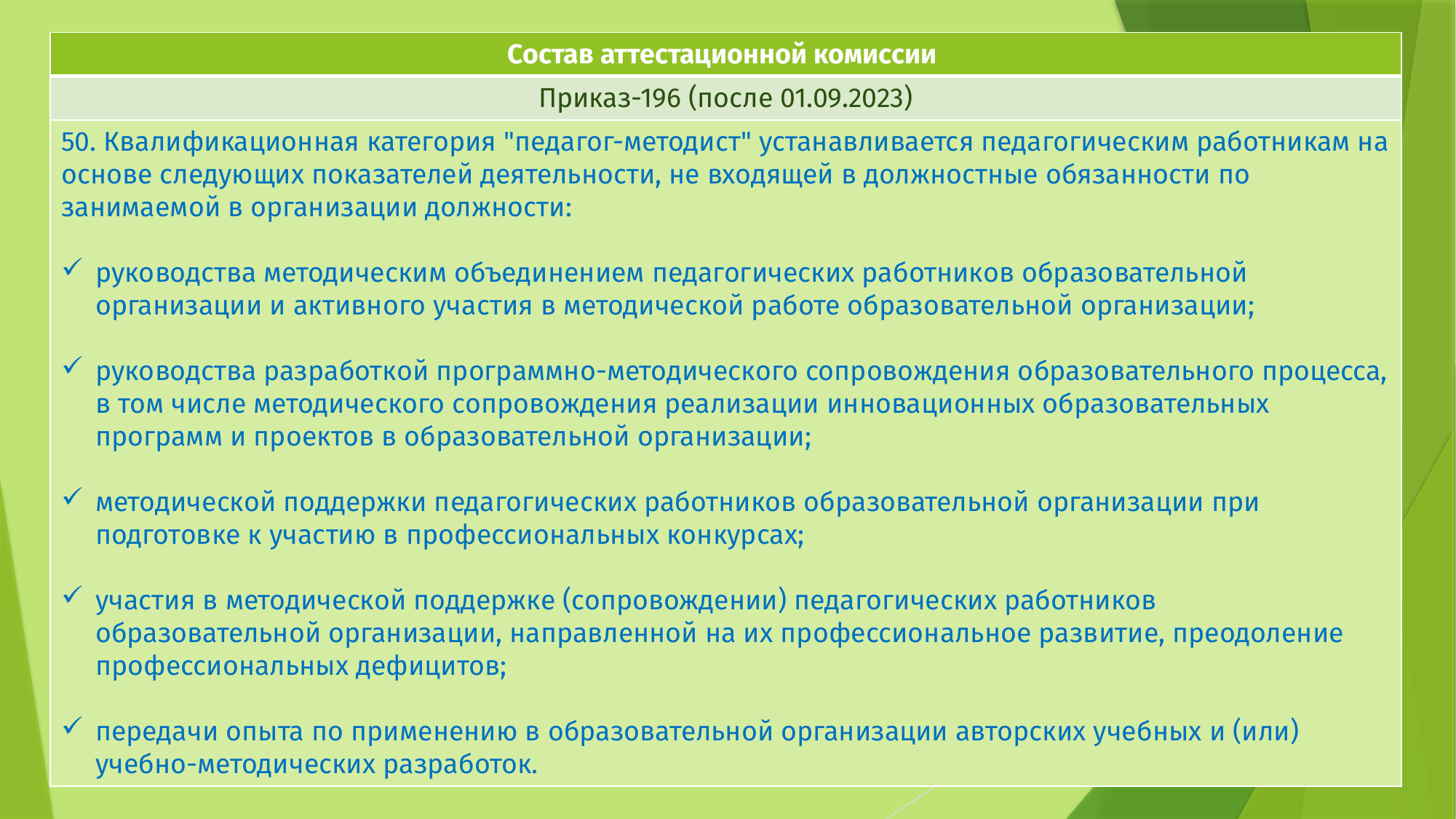

| Состав аттестационной комиссии |
| --- |
| Приказ-196 (после 01.09.2023) |
| 50. Квалификационная категория "педагог-методист" устанавливается педагогическим работникам на основе следующих показателей деятельности, не входящей в должностные обязанности по занимаемой в организации должности: руководства методическим объединением педагогических работников образовательной организации и активного участия в методической работе образовательной организации; руководства разработкой программно-методического сопровождения образовательного процесса, в том числе методического сопровождения реализации инновационных образовательных программ и проектов в образовательной организации; методической поддержки педагогических работников образовательной организации при подготовке к участию в профессиональных конкурсах; участия в методической поддержке (сопровождении) педагогических работников образовательной организации, направленной на их профессиональное развитие, преодоление профессиональных дефицитов; передачи опыта по применению в образовательной организации авторских учебных и (или) учебно-методических разработок. |